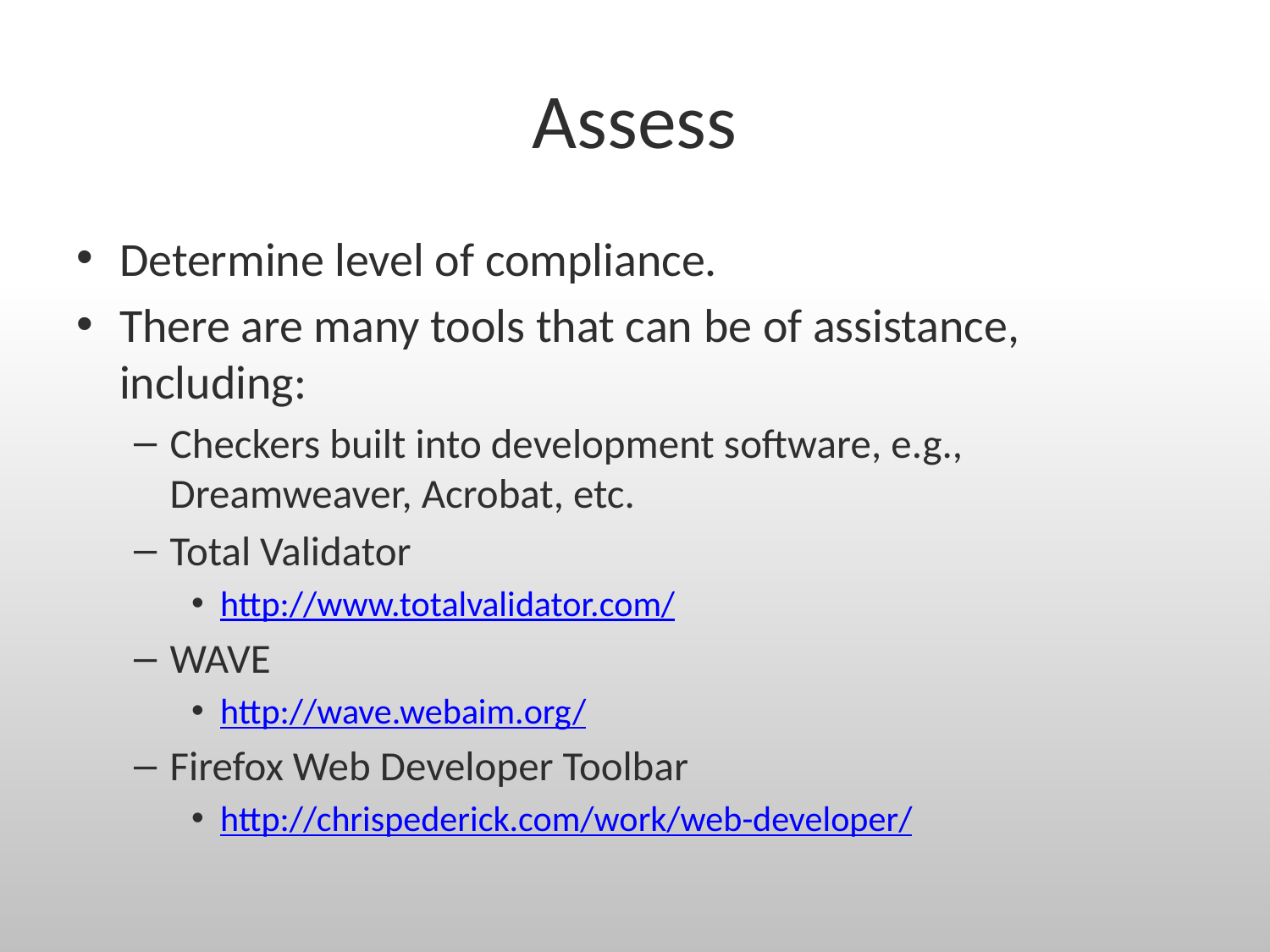

# Assess
Determine level of compliance.
There are many tools that can be of assistance, including:
Checkers built into development software, e.g., Dreamweaver, Acrobat, etc.
Total Validator
http://www.totalvalidator.com/
WAVE
http://wave.webaim.org/
Firefox Web Developer Toolbar
http://chrispederick.com/work/web-developer/